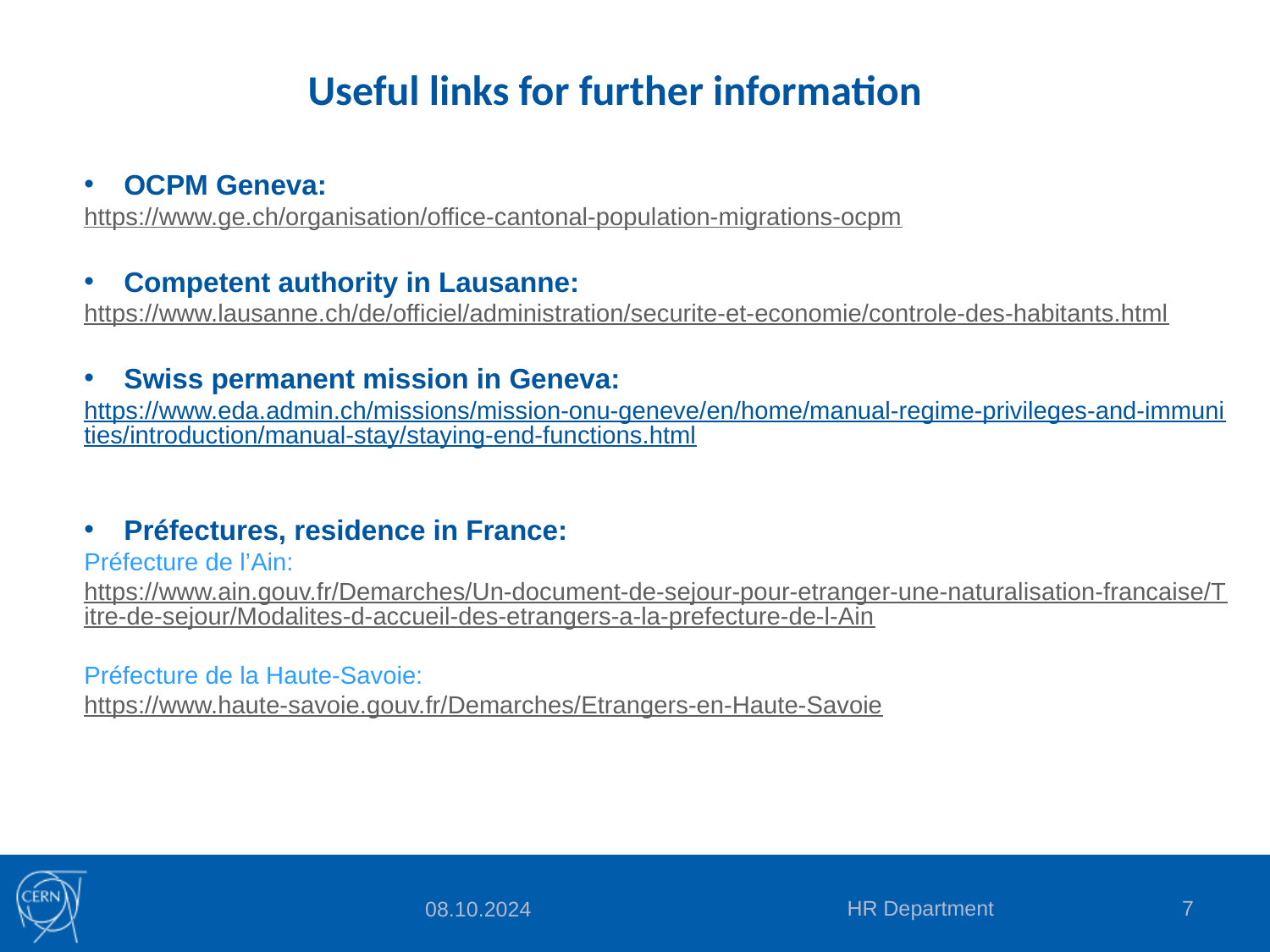

Useful links for further information
OCPM Geneva:
https://www.ge.ch/organisation/office-cantonal-population-migrations-ocpm

Competent authority in Lausanne:
https://www.lausanne.ch/de/officiel/administration/securite-et-economie/controle-des-habitants.html

Swiss permanent mission in Geneva:
https://www.eda.admin.ch/missions/mission-onu-geneve/en/home/manual-regime-privileges-and-immunities/introduction/manual-stay/staying-end-functions.html

Préfectures, residence in France:
Préfecture de l’Ain:
https://www.ain.gouv.fr/Demarches/Un-document-de-sejour-pour-etranger-une-naturalisation-francaise/Titre-de-sejour/Modalites-d-accueil-des-etrangers-a-la-prefecture-de-l-Ain

Préfecture de la Haute-Savoie:
https://www.haute-savoie.gouv.fr/Demarches/Etrangers-en-Haute-Savoie

HR Department
7
08.10.2024